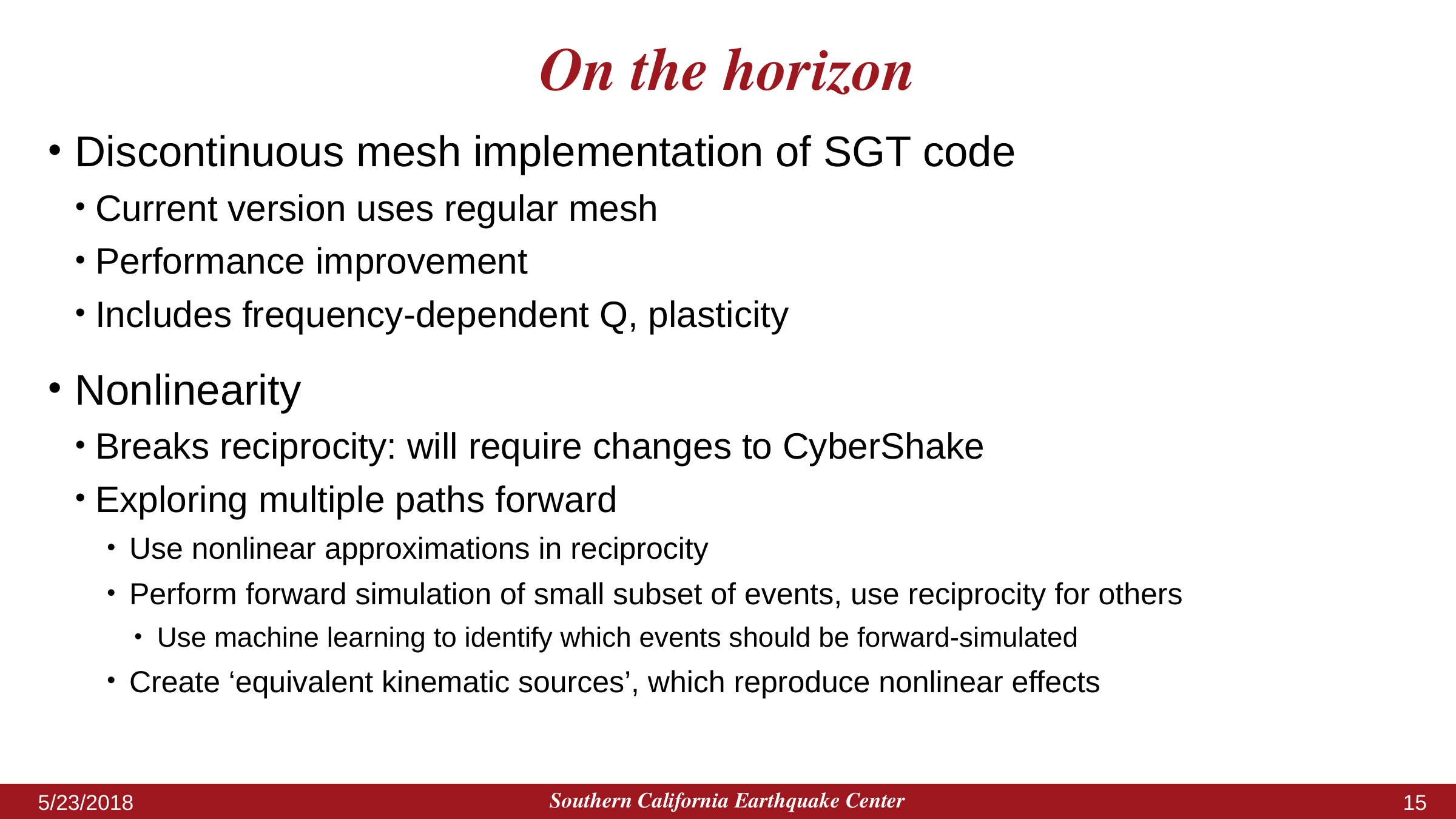

# On the horizon
Discontinuous mesh implementation of SGT code
Current version uses regular mesh
Performance improvement
Includes frequency-dependent Q, plasticity
Nonlinearity
Breaks reciprocity: will require changes to CyberShake
Exploring multiple paths forward
Use nonlinear approximations in reciprocity
Perform forward simulation of small subset of events, use reciprocity for others
Use machine learning to identify which events should be forward-simulated
Create ‘equivalent kinematic sources’, which reproduce nonlinear effects

Southern California Earthquake Center
5/23/2018
15